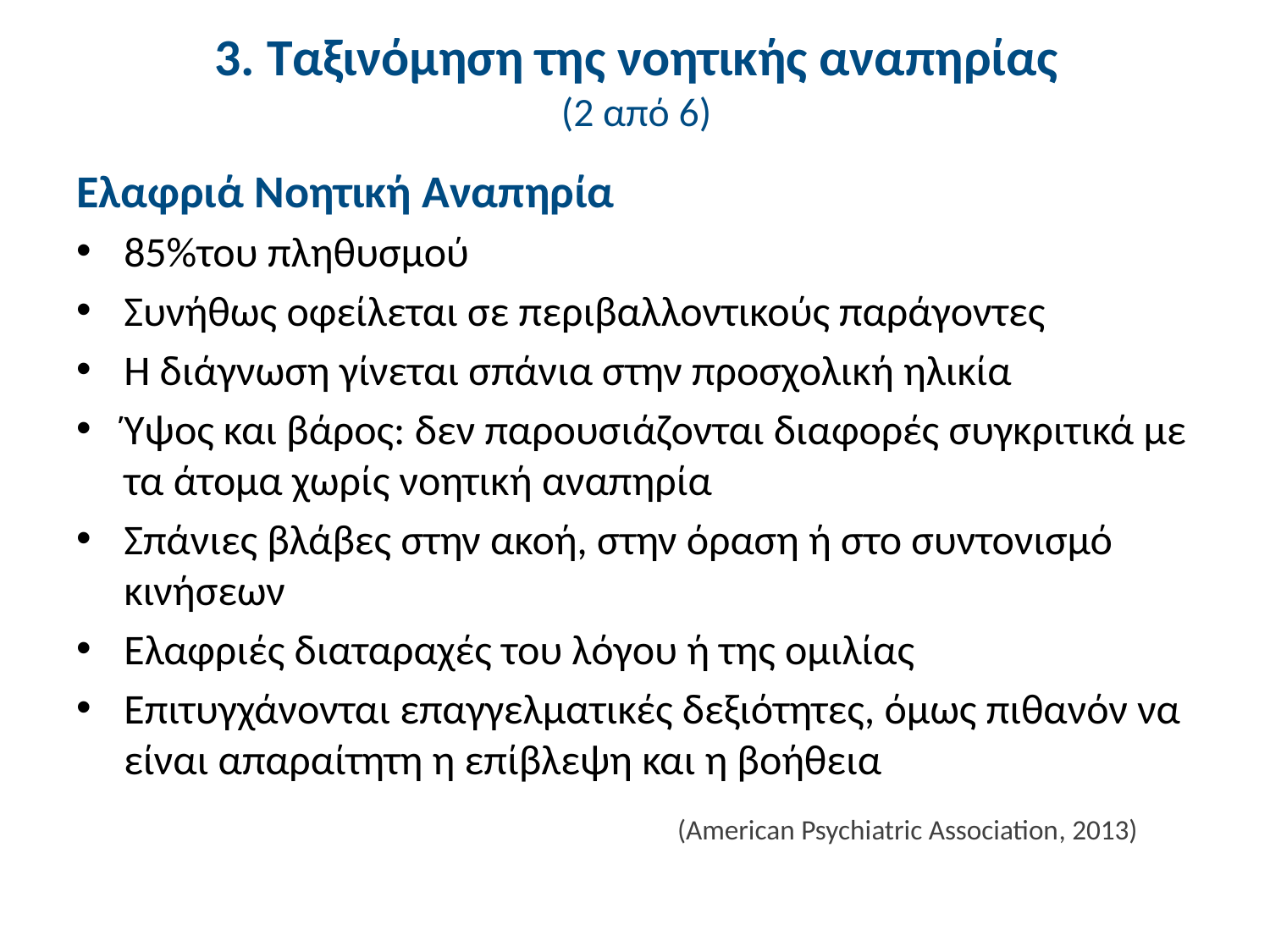

# 3. Ταξινόμηση της νοητικής αναπηρίας (2 από 6)
Ελαφριά Νοητική Αναπηρία
85%του πληθυσμού
Συνήθως οφείλεται σε περιβαλλοντικούς παράγοντες
Η διάγνωση γίνεται σπάνια στην προσχολική ηλικία
Ύψος και βάρος: δεν παρουσιάζονται διαφορές συγκριτικά με τα άτομα χωρίς νοητική αναπηρία
Σπάνιες βλάβες στην ακοή, στην όραση ή στο συντονισμό κινήσεων
Ελαφριές διαταραχές του λόγου ή της ομιλίας
Επιτυγχάνονται επαγγελματικές δεξιότητες, όμως πιθανόν να είναι απαραίτητη η επίβλεψη και η βοήθεια
(American Psychiatric Association, 2013)